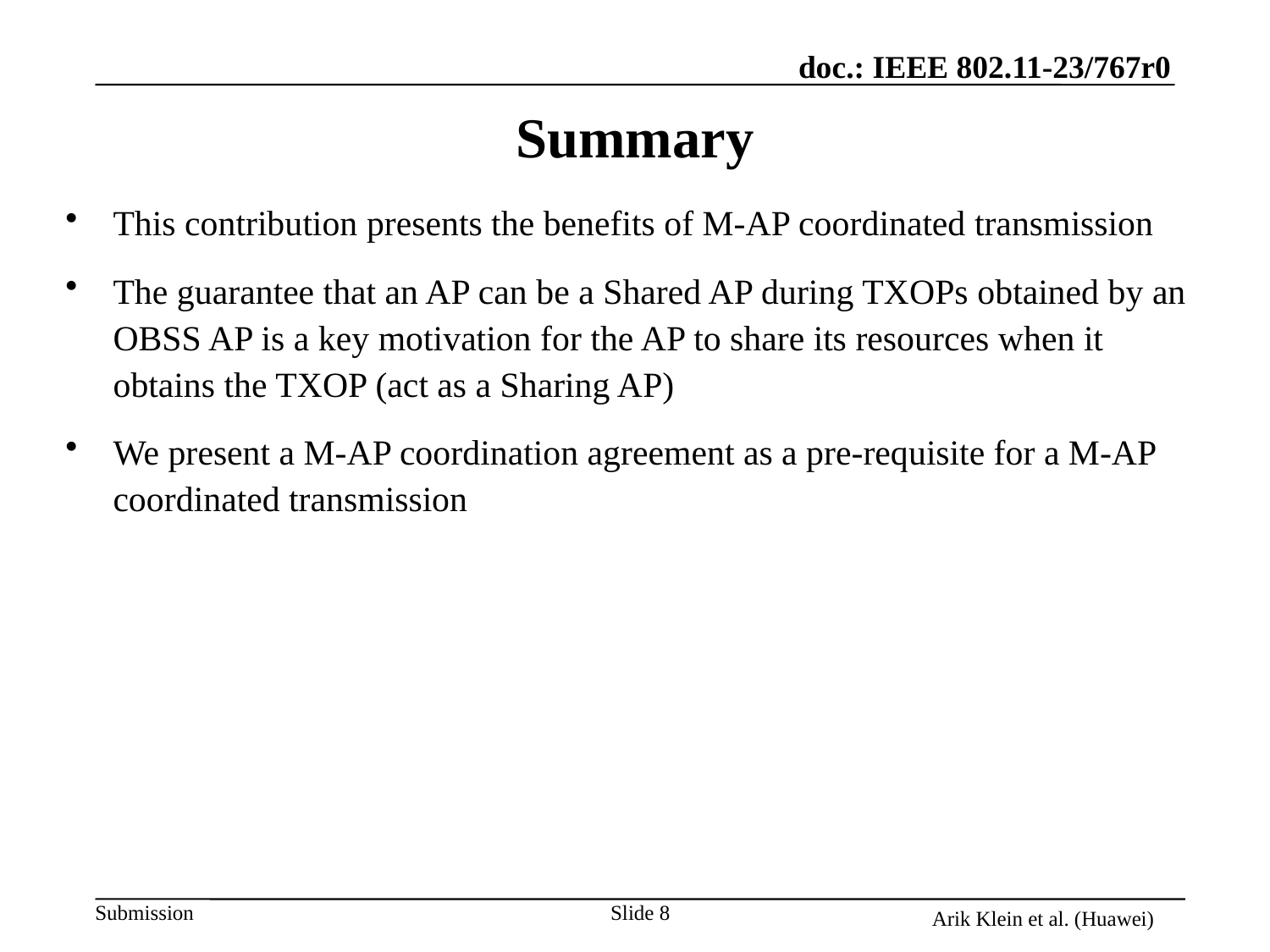

# Summary
This contribution presents the benefits of M-AP coordinated transmission
The guarantee that an AP can be a Shared AP during TXOPs obtained by an OBSS AP is a key motivation for the AP to share its resources when it obtains the TXOP (act as a Sharing AP)
We present a M-AP coordination agreement as a pre-requisite for a M-AP coordinated transmission

Arik Klein et al. (Huawei)
Slide 8